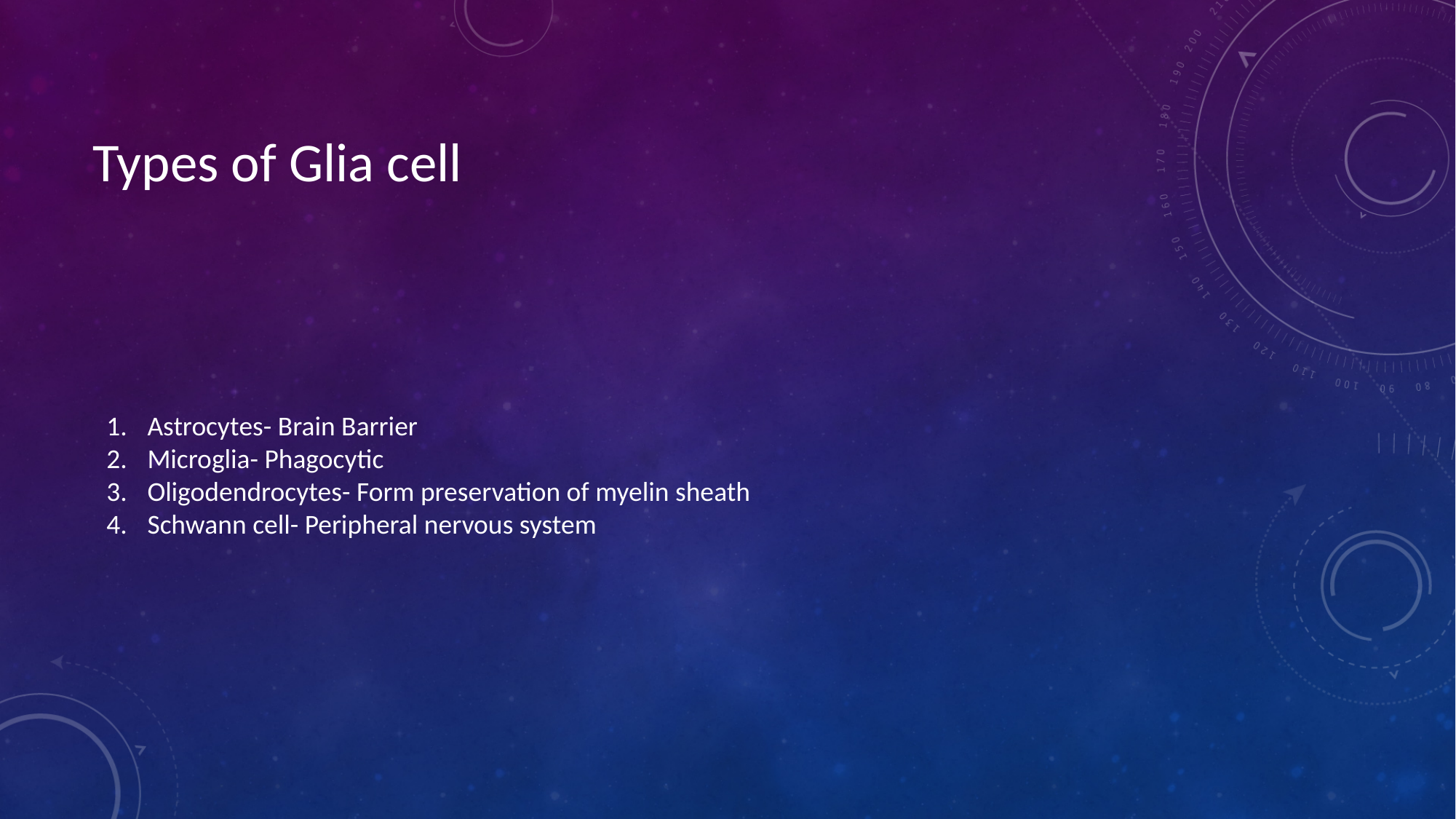

# Types of Glia cell
Astrocytes- Brain Barrier
Microglia- Phagocytic
Oligodendrocytes- Form preservation of myelin sheath
Schwann cell- Peripheral nervous system